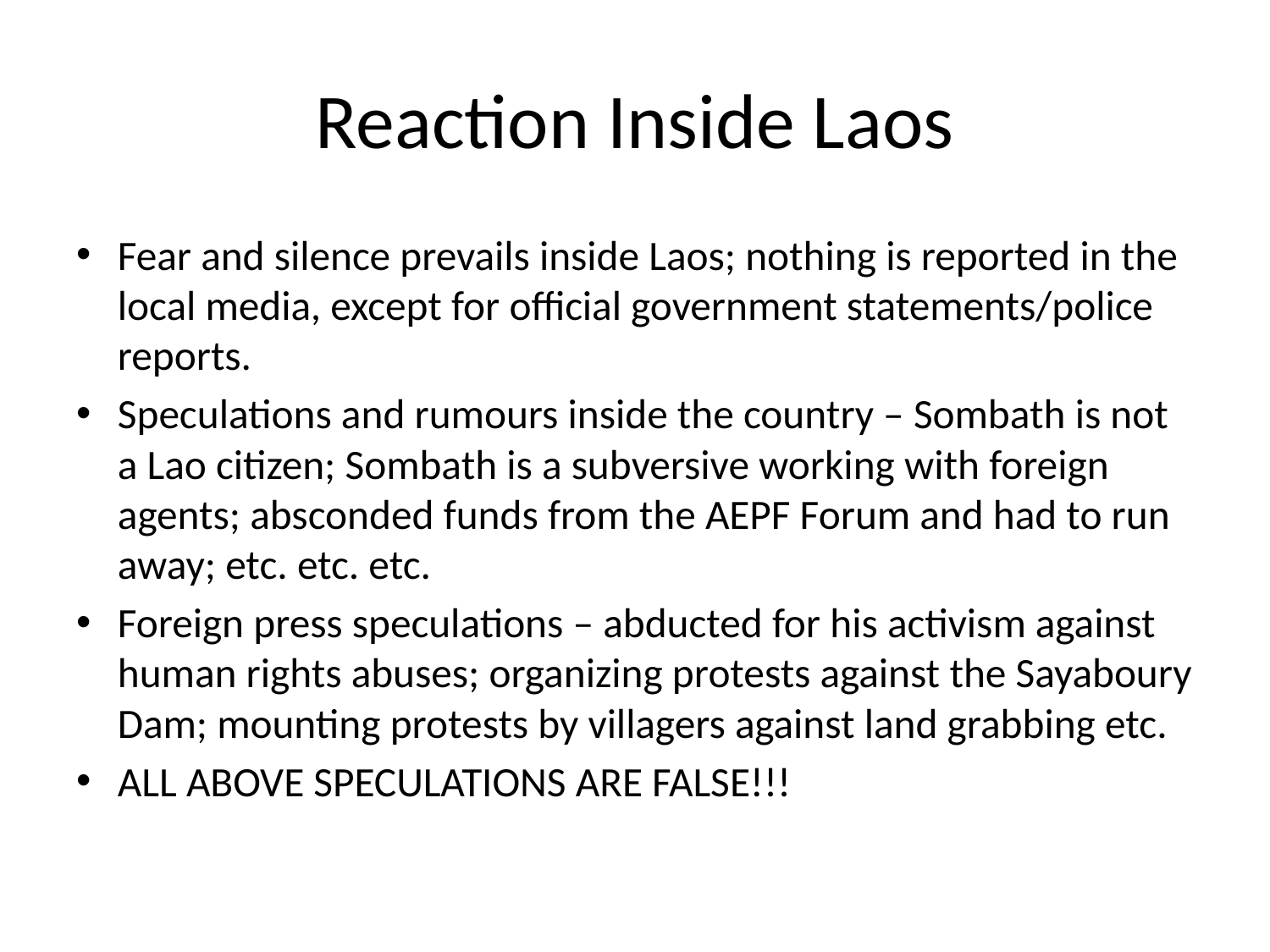

# Reaction Inside Laos
Fear and silence prevails inside Laos; nothing is reported in the local media, except for official government statements/police reports.
Speculations and rumours inside the country – Sombath is not a Lao citizen; Sombath is a subversive working with foreign agents; absconded funds from the AEPF Forum and had to run away; etc. etc. etc.
Foreign press speculations – abducted for his activism against human rights abuses; organizing protests against the Sayaboury Dam; mounting protests by villagers against land grabbing etc.
ALL ABOVE SPECULATIONS ARE FALSE!!!